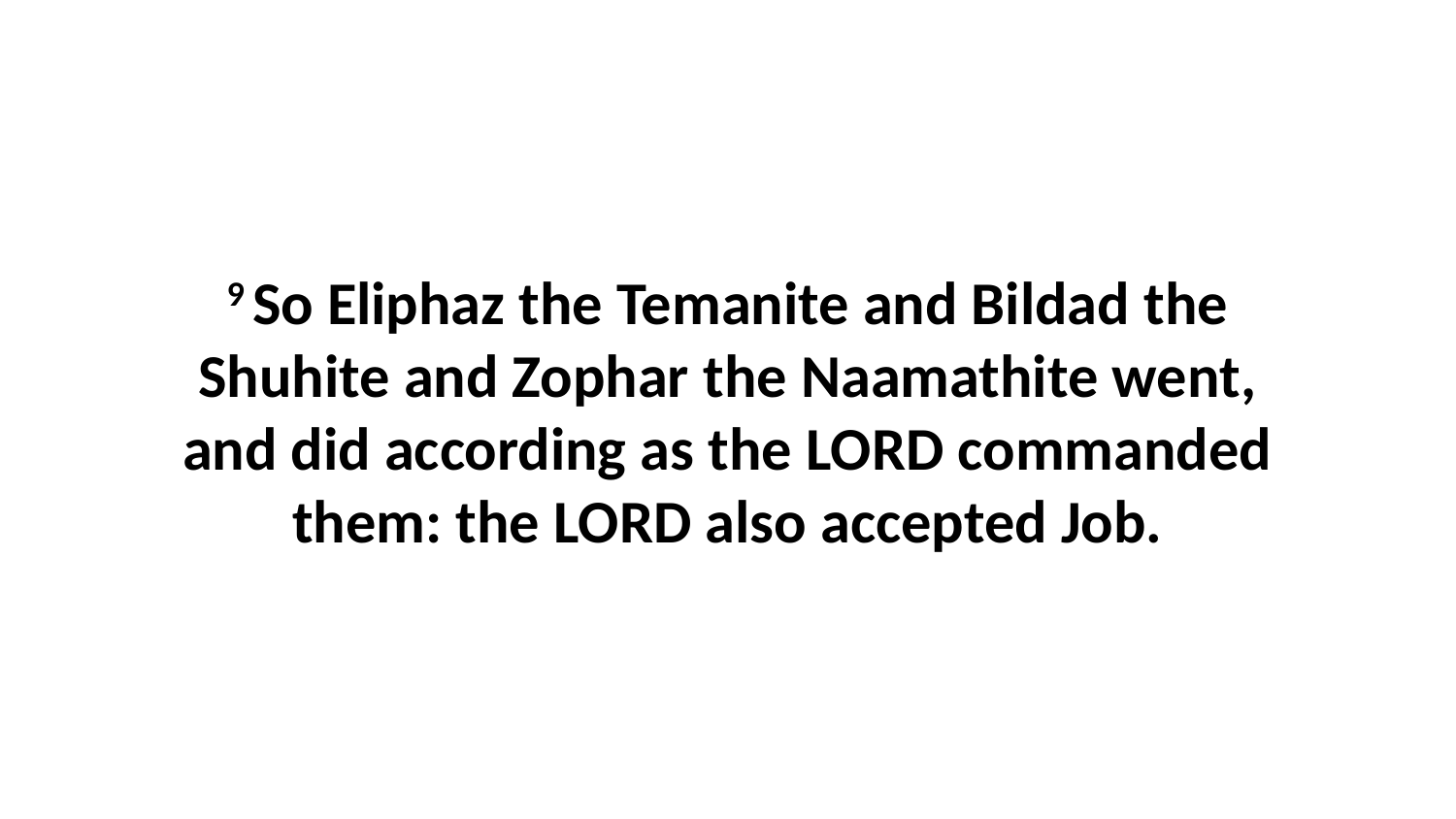

9 So Eliphaz the Temanite and Bildad the Shuhite and Zophar the Naamathite went, and did according as the LORD commanded them: the LORD also accepted Job.